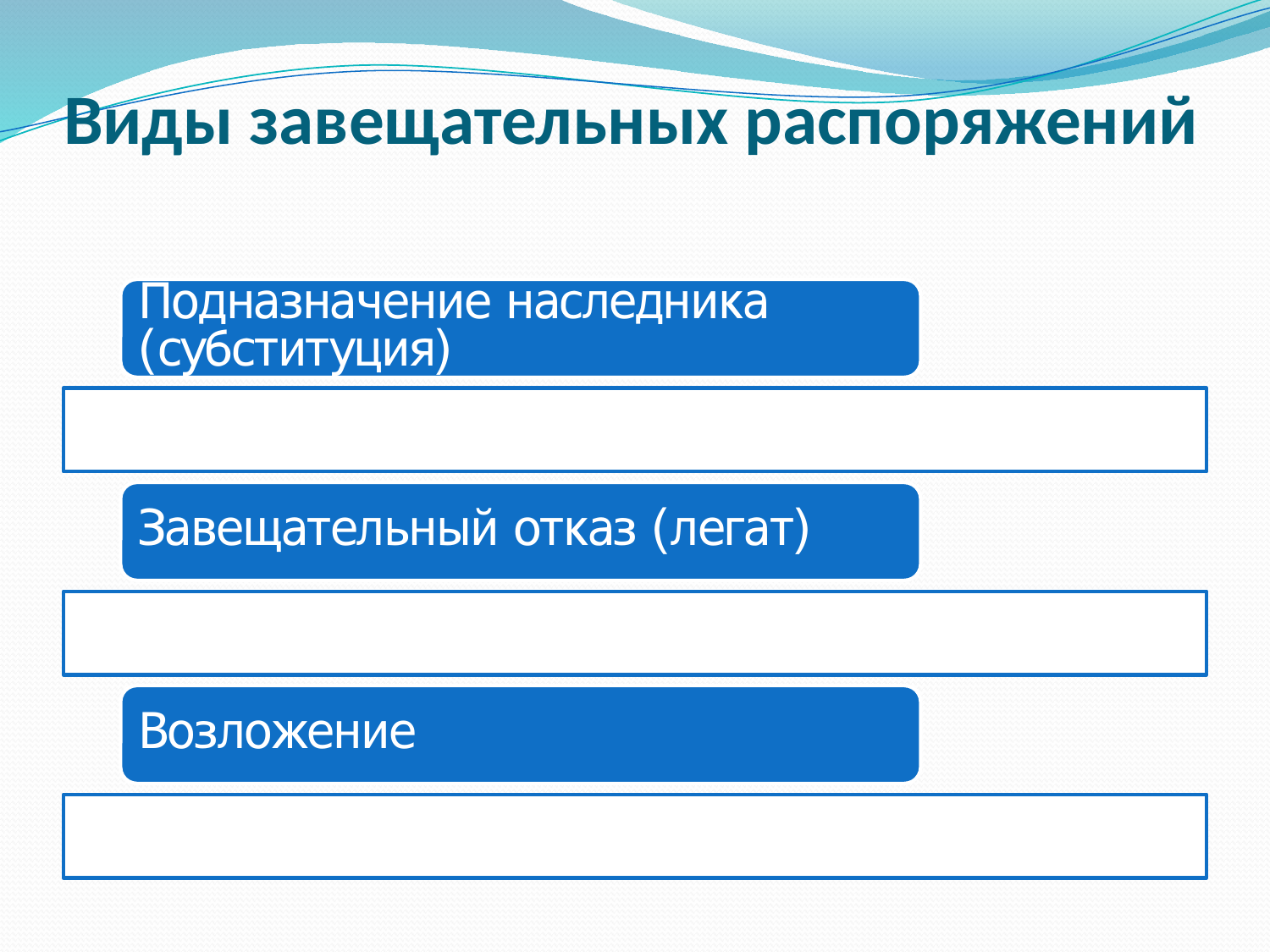

# Виды завещательных распоряжений
Подназначение наследника (субституция)
Завещательный отказ (легат)
Возложение